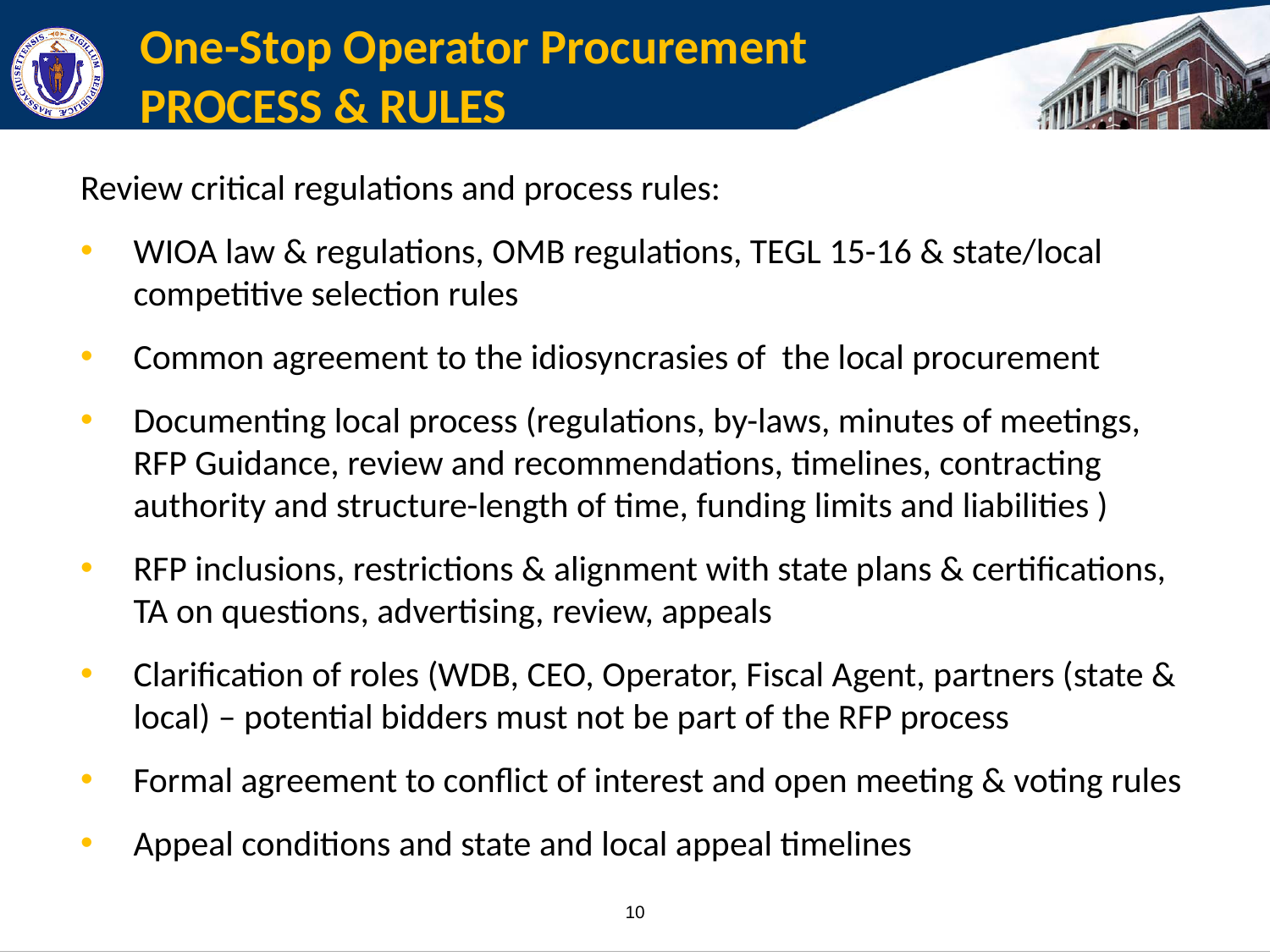

# One-Stop Operator Procurement PROCESS & RULES
Review critical regulations and process rules:
WIOA law & regulations, OMB regulations, TEGL 15-16 & state/local competitive selection rules
Common agreement to the idiosyncrasies of  the local procurement
Documenting local process (regulations, by-laws, minutes of meetings, RFP Guidance, review and recommendations, timelines, contracting authority and structure-length of time, funding limits and liabilities )
RFP inclusions, restrictions & alignment with state plans & certifications, TA on questions, advertising, review, appeals
Clarification of roles (WDB, CEO, Operator, Fiscal Agent, partners (state & local) – potential bidders must not be part of the RFP process
Formal agreement to conflict of interest and open meeting & voting rules
Appeal conditions and state and local appeal timelines